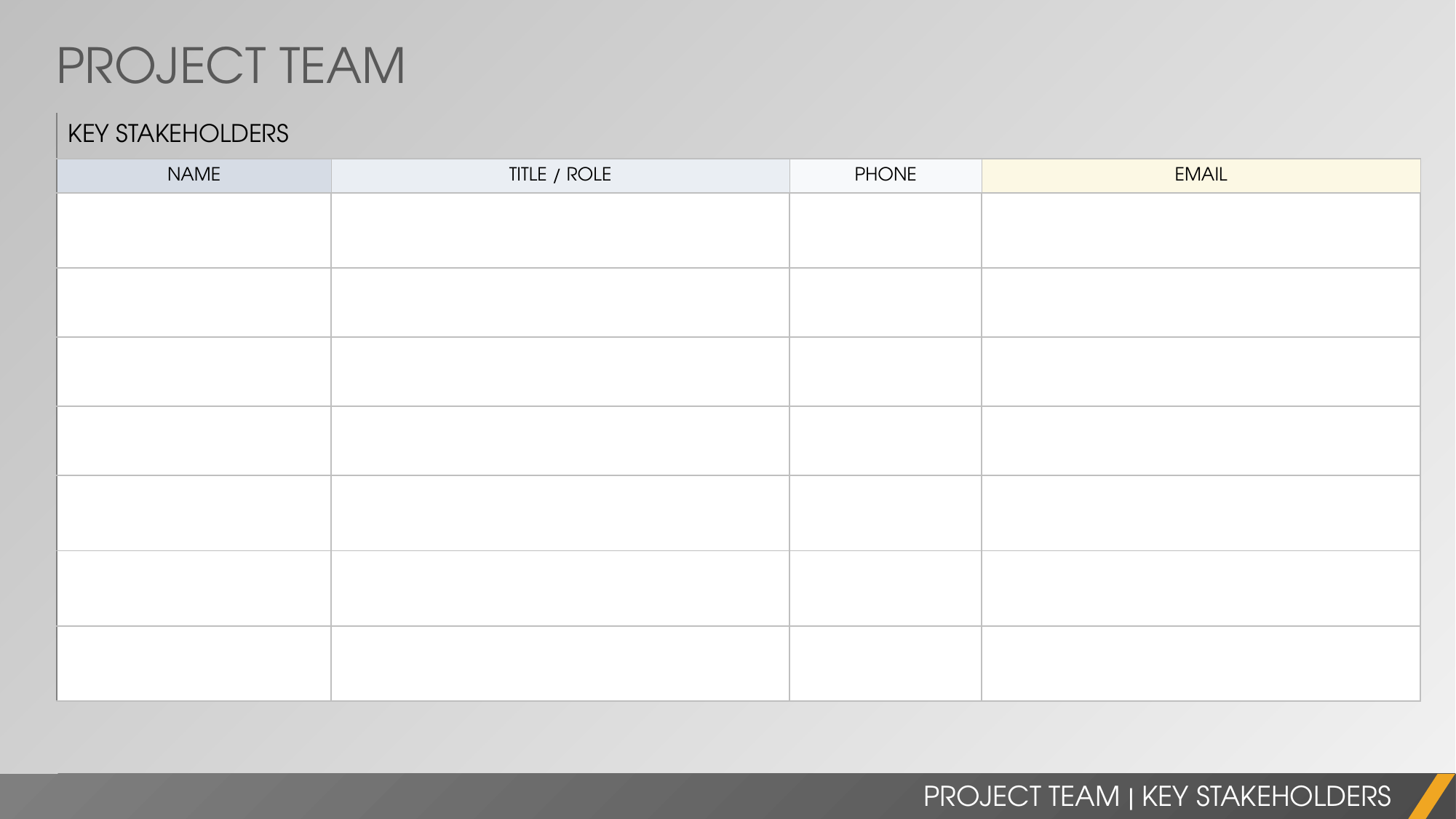

PROJECT TEAM
| KEY STAKEHOLDERS |  |  |  |
| --- | --- | --- | --- |
| NAME | TITLE / ROLE | PHONE | EMAIL |
|  |  |  |  |
|  |  |  |  |
|  |  |  |  |
|  |  |  |  |
|  |  |  |  |
|  |  |  |  |
|  |  |  |  |
PROJECT REPORT
PROJECT TEAM | KEY STAKEHOLDERS